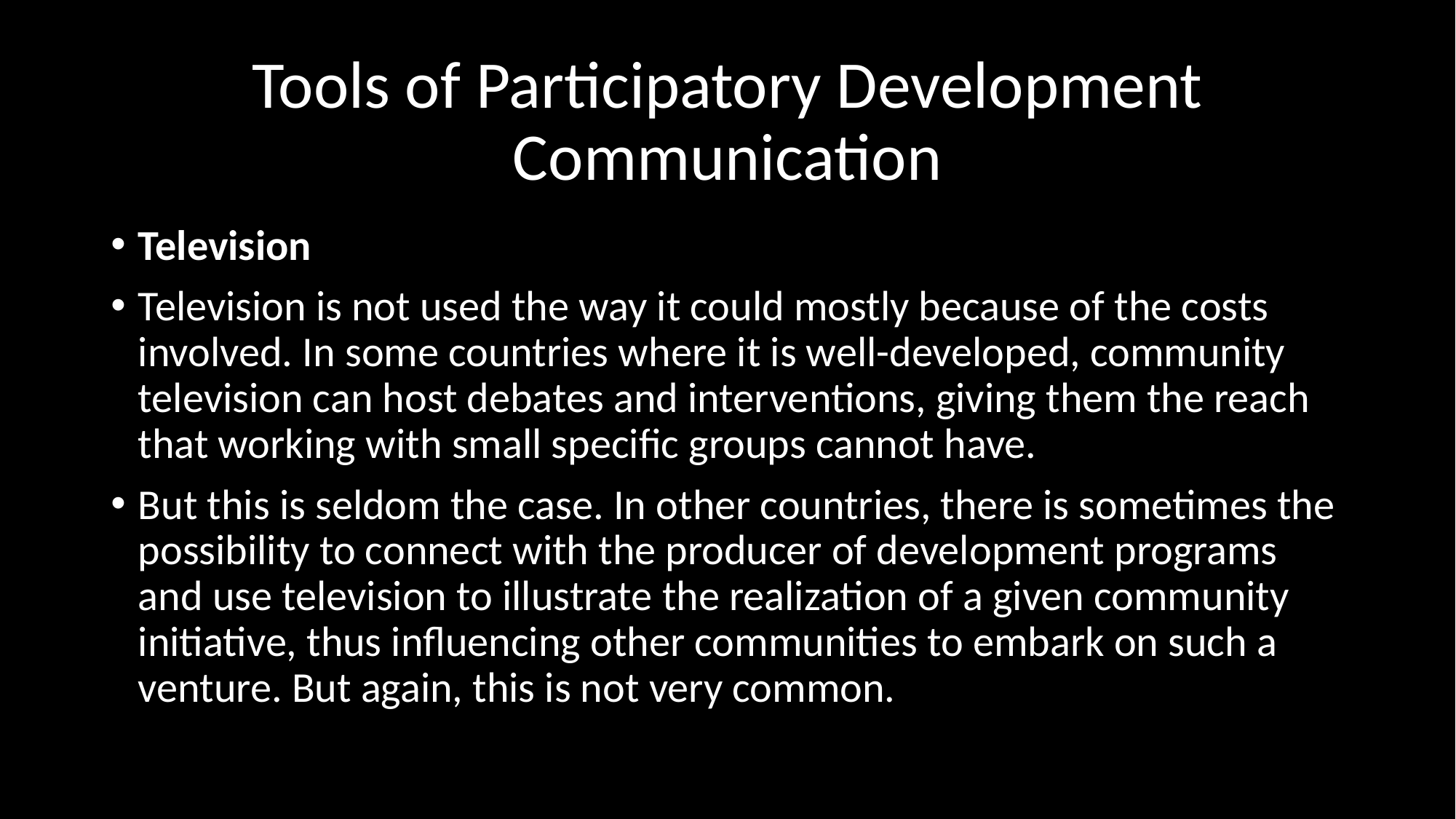

# Tools of Participatory Development Communication
Television
Television is not used the way it could mostly because of the costs involved. In some countries where it is well-developed, community television can host debates and interventions, giving them the reach that working with small specific groups cannot have.
But this is seldom the case. In other countries, there is sometimes the possibility to connect with the producer of development programs and use television to illustrate the realization of a given community initiative, thus influencing other communities to embark on such a venture. But again, this is not very common.